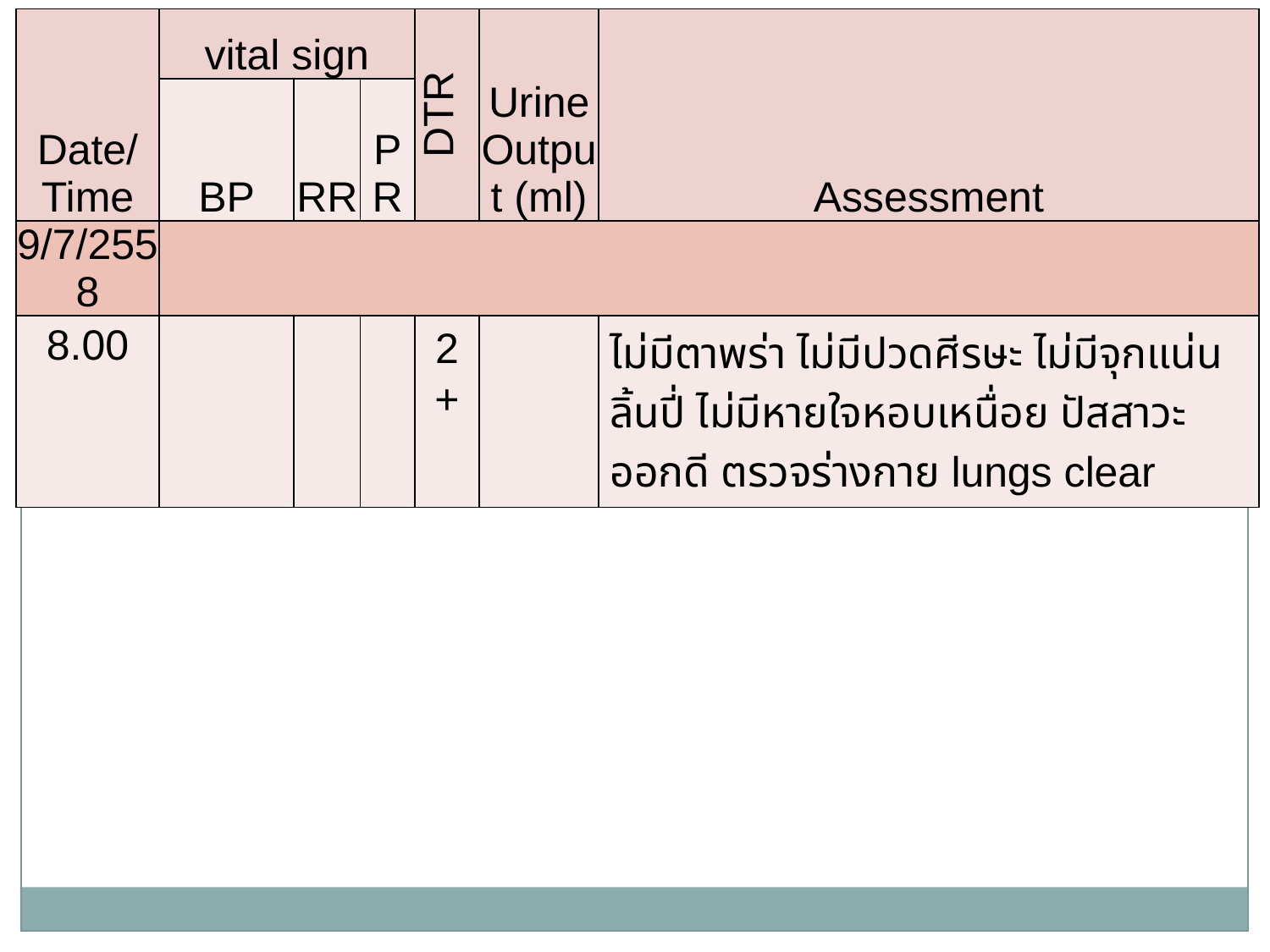

| Date/ Time | vital sign |  |  | DTR | Urine Output (ml) | Assessment |
| --- | --- | --- | --- | --- | --- | --- |
|  | BP | RR | PR |  |  |  |
| 9/7/2558 |  |  |  |  |  |  |
| 8.00 |  |  |  | 2+ |  | ไม่มีตาพร่า ไม่มีปวดศีรษะ ไม่มีจุกแน่นลิ้นปี่ ไม่มีหายใจหอบเหนื่อย ปัสสาวะออกดี ตรวจร่างกาย lungs clear |